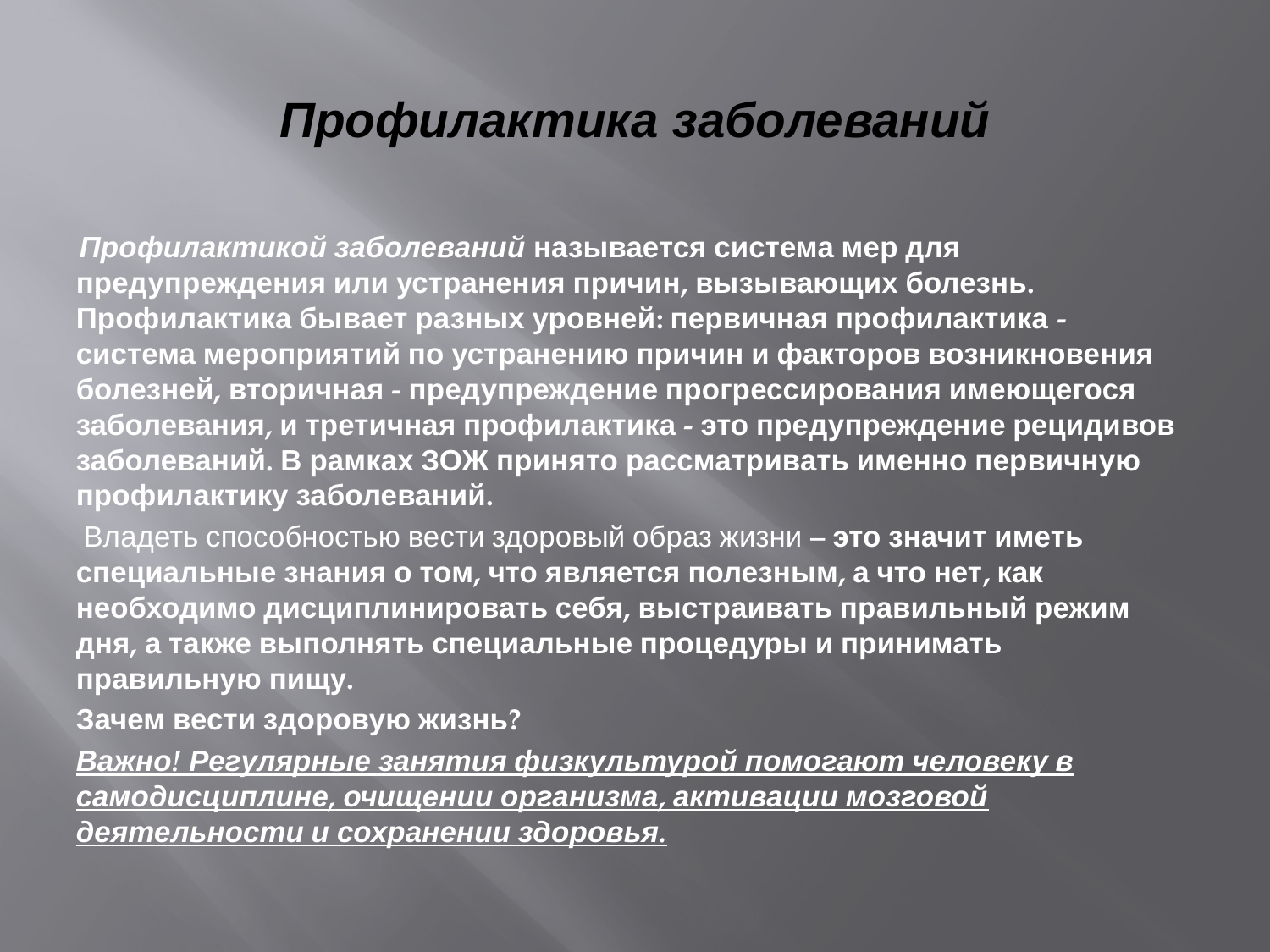

# Профилактика заболеваний
 Профилактикой заболеваний называется система мер для предупреждения или устранения причин, вызывающих болезнь. Профилактика бывает разных уровней: первичная профилактика - система мероприятий по устранению причин и факторов возникновения болезней, вторичная - предупреждение прогрессирования имеющегося заболевания, и третичная профилактика - это предупреждение рецидивов заболеваний. В рамках ЗОЖ принято рассматривать именно первичную профилактику заболеваний.
 Владеть способностью вести здоровый образ жизни – это значит иметь специальные знания о том, что является полезным, а что нет, как необходимо дисциплинировать себя, выстраивать правильный режим дня, а также выполнять специальные процедуры и принимать правильную пищу.
Зачем вести здоровую жизнь?
Важно! Регулярные занятия физкультурой помогают человеку в самодисциплине, очищении организма, активации мозговой деятельности и сохранении здоровья.